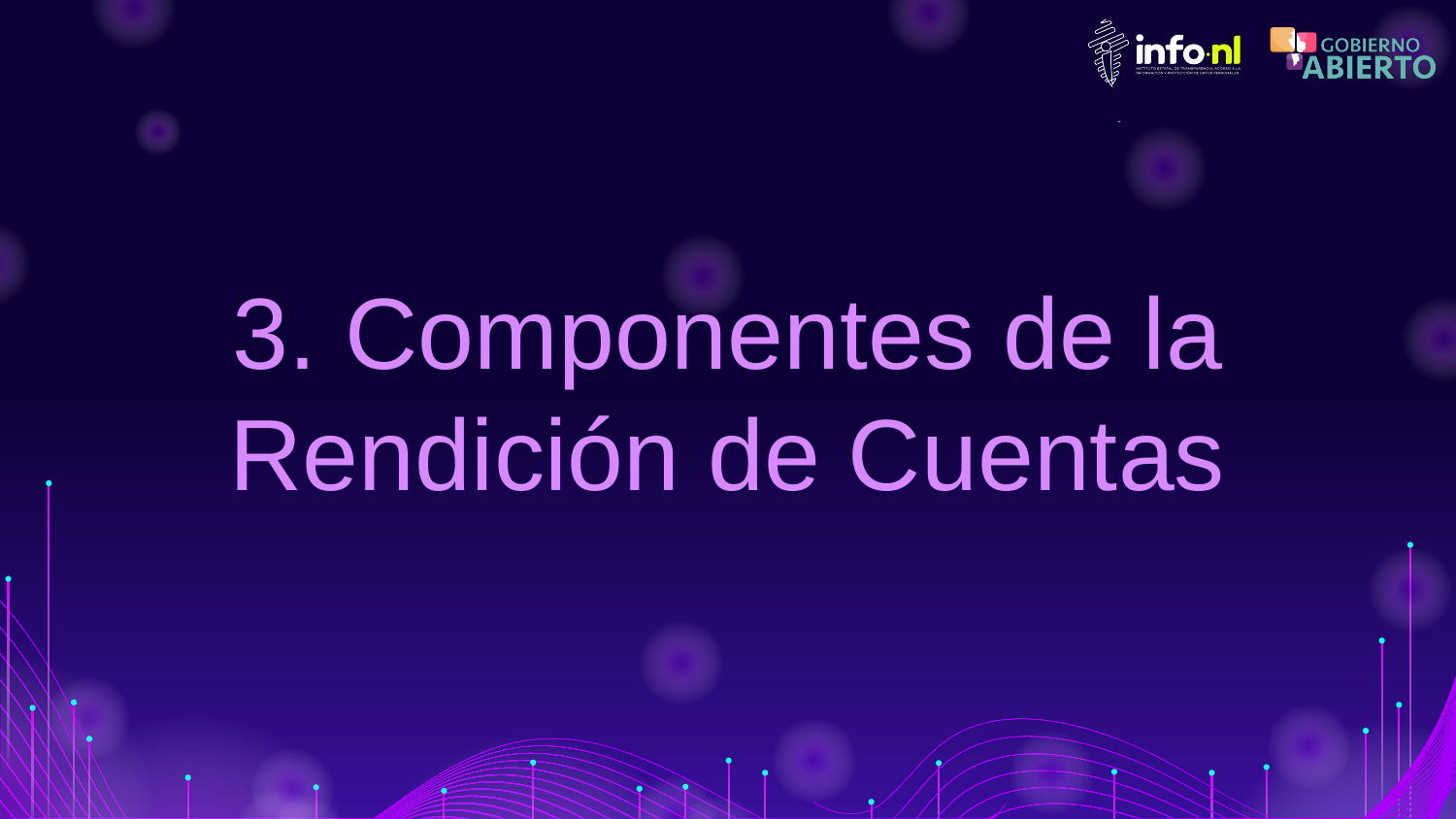

3. Componentes de la
Rendición de Cuentas